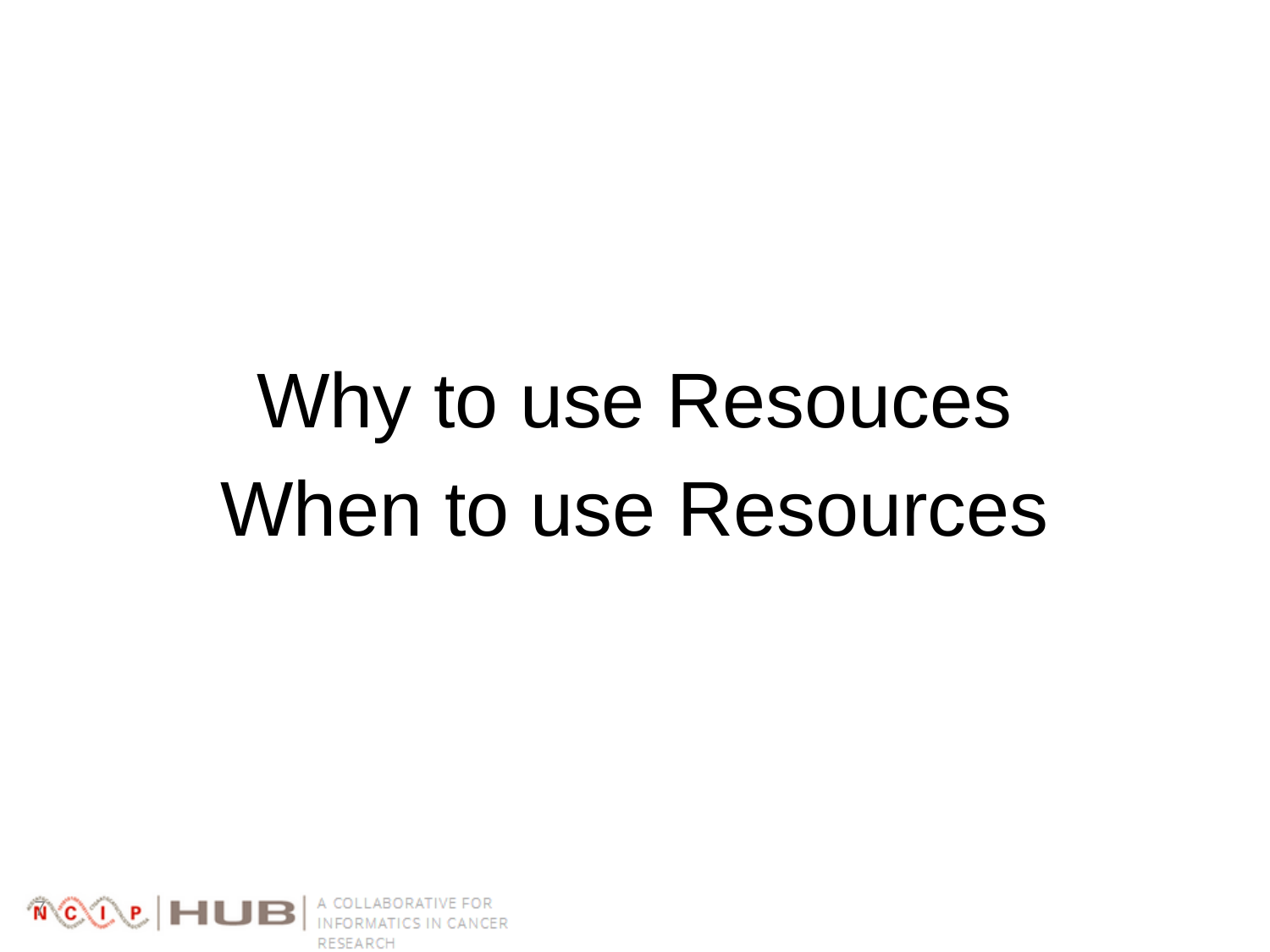

#

Why to use Resouces
When to use Resources
7